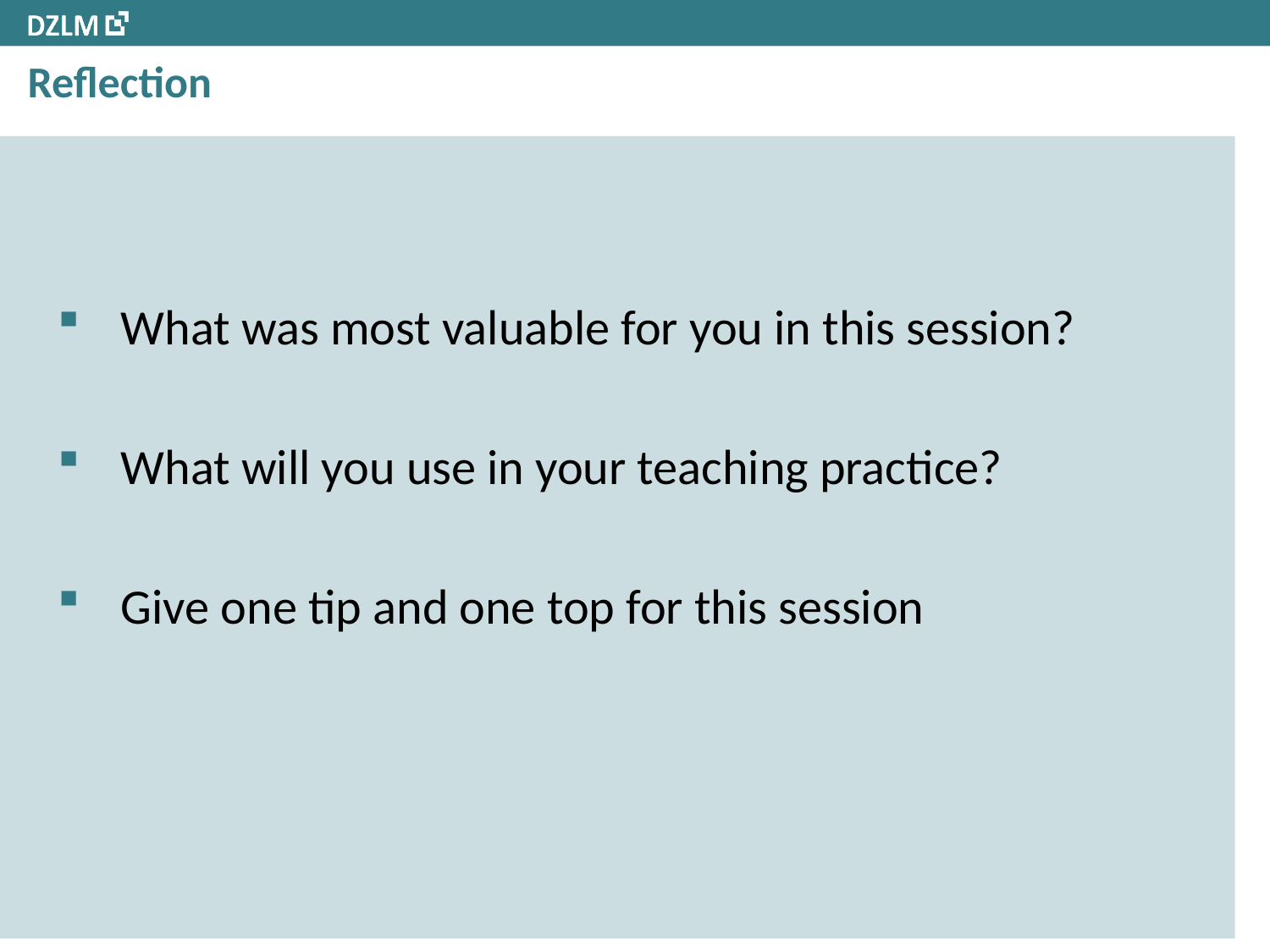

# Reflection

What was most valuable for you in this session?

What will you use in your teaching practice?

Give one tip and one top for this session